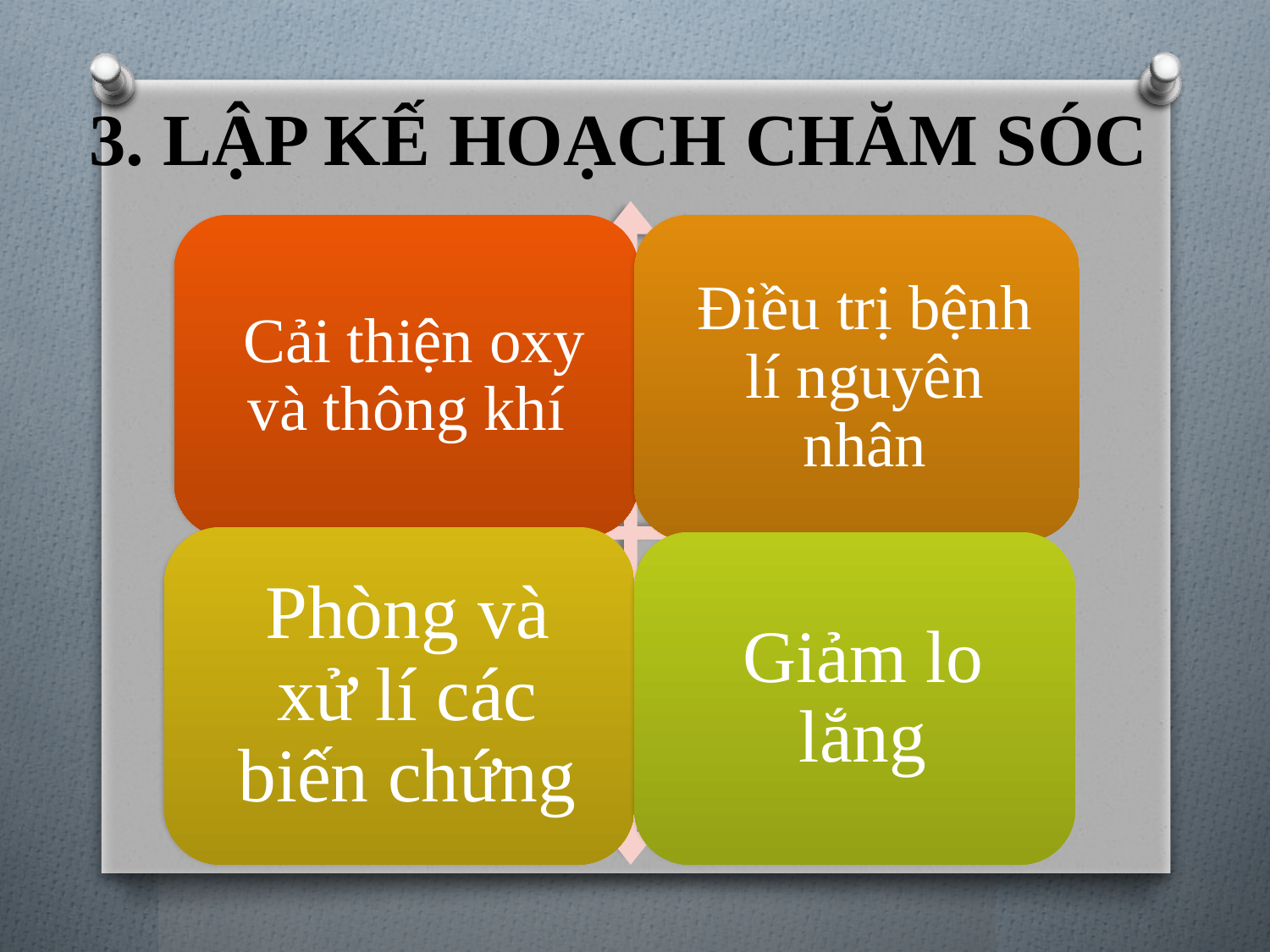

# 3. LẬP KẾ HOẠCH CHĂM SÓC
Cải thiện oxy và thông khí
Điều trị bệnh lí nguyên nhân
Phòng và xử lí các biến chứng
Giảm lo lắng